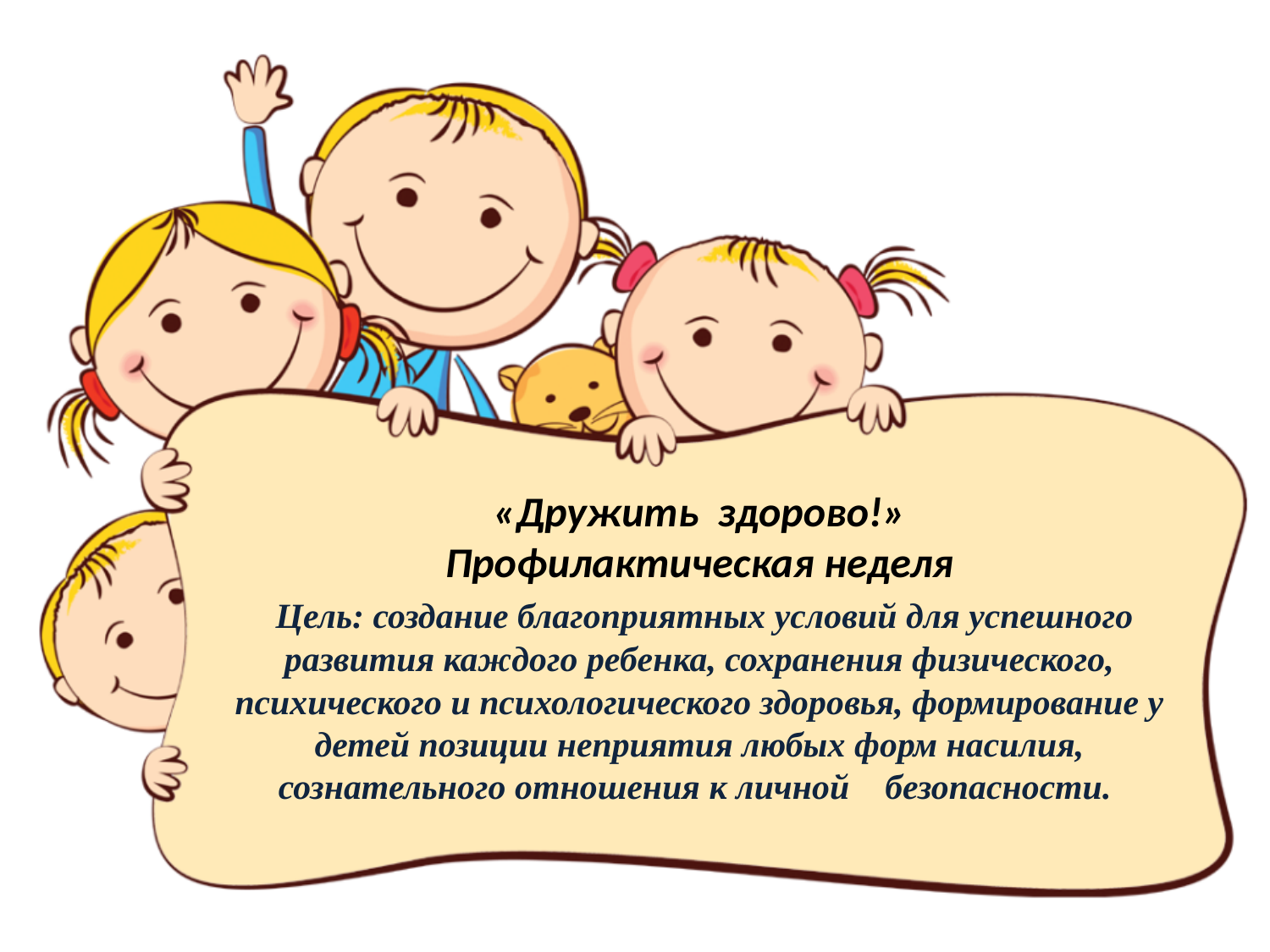

# «Дружить  здорово!» Профилактическая неделя Цель: создание благоприятных условий для успешного развития каждого ребенка, сохранения физического, психического и психологического здоровья, формирование у детей позиции неприятия любых форм насилия, сознательного отношения к личной    безопасности.